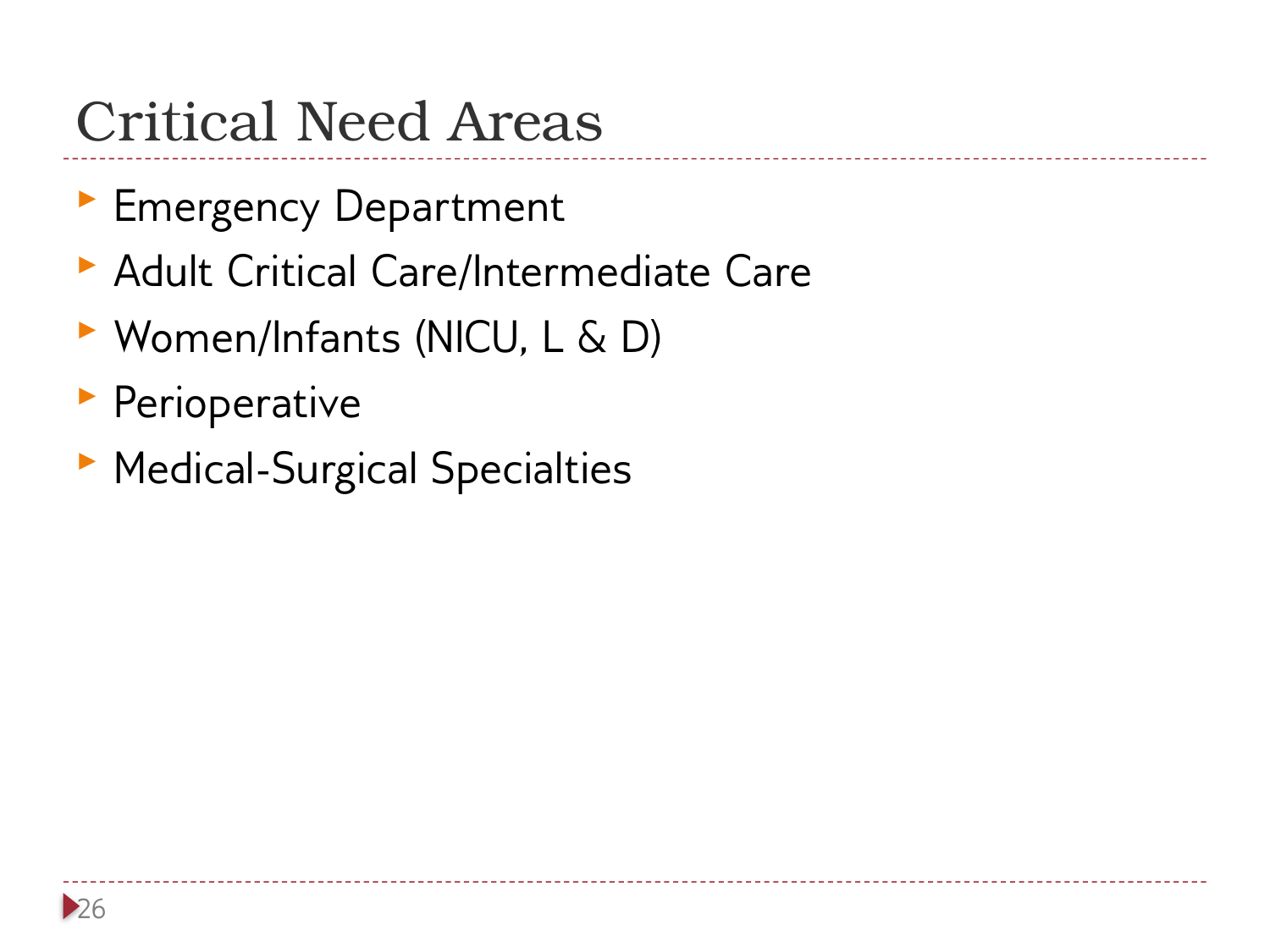

# Critical Need Areas
Emergency Department
Adult Critical Care/Intermediate Care
Women/Infants (NICU, L & D)
Perioperative
Medical-Surgical Specialties